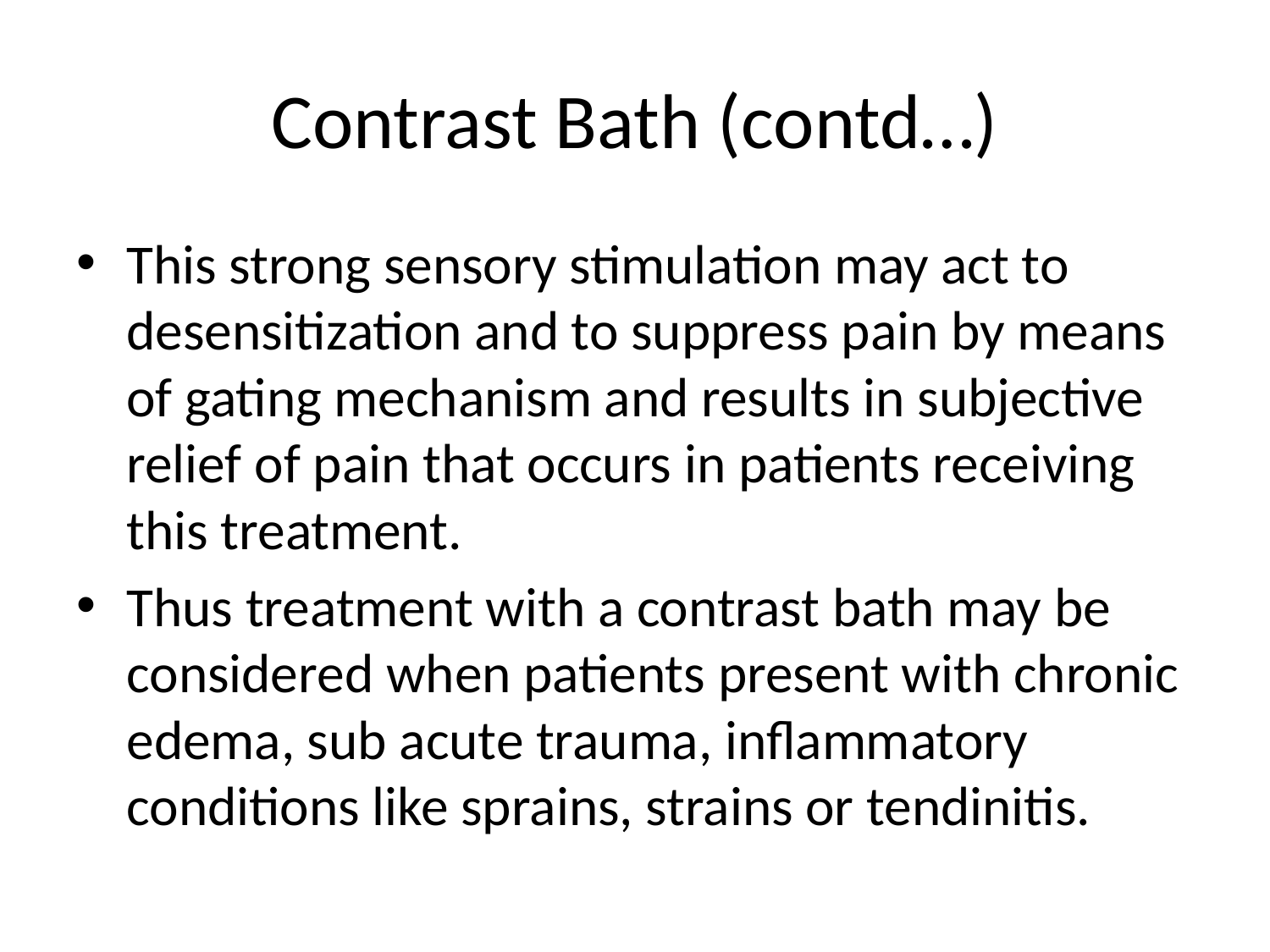

# Contrast Bath (contd…)
This strong sensory stimulation may act to desensitization and to suppress pain by means of gating mechanism and results in subjective relief of pain that occurs in patients receiving this treatment.
Thus treatment with a contrast bath may be considered when patients present with chronic edema, sub acute trauma, inflammatory conditions like sprains, strains or tendinitis.